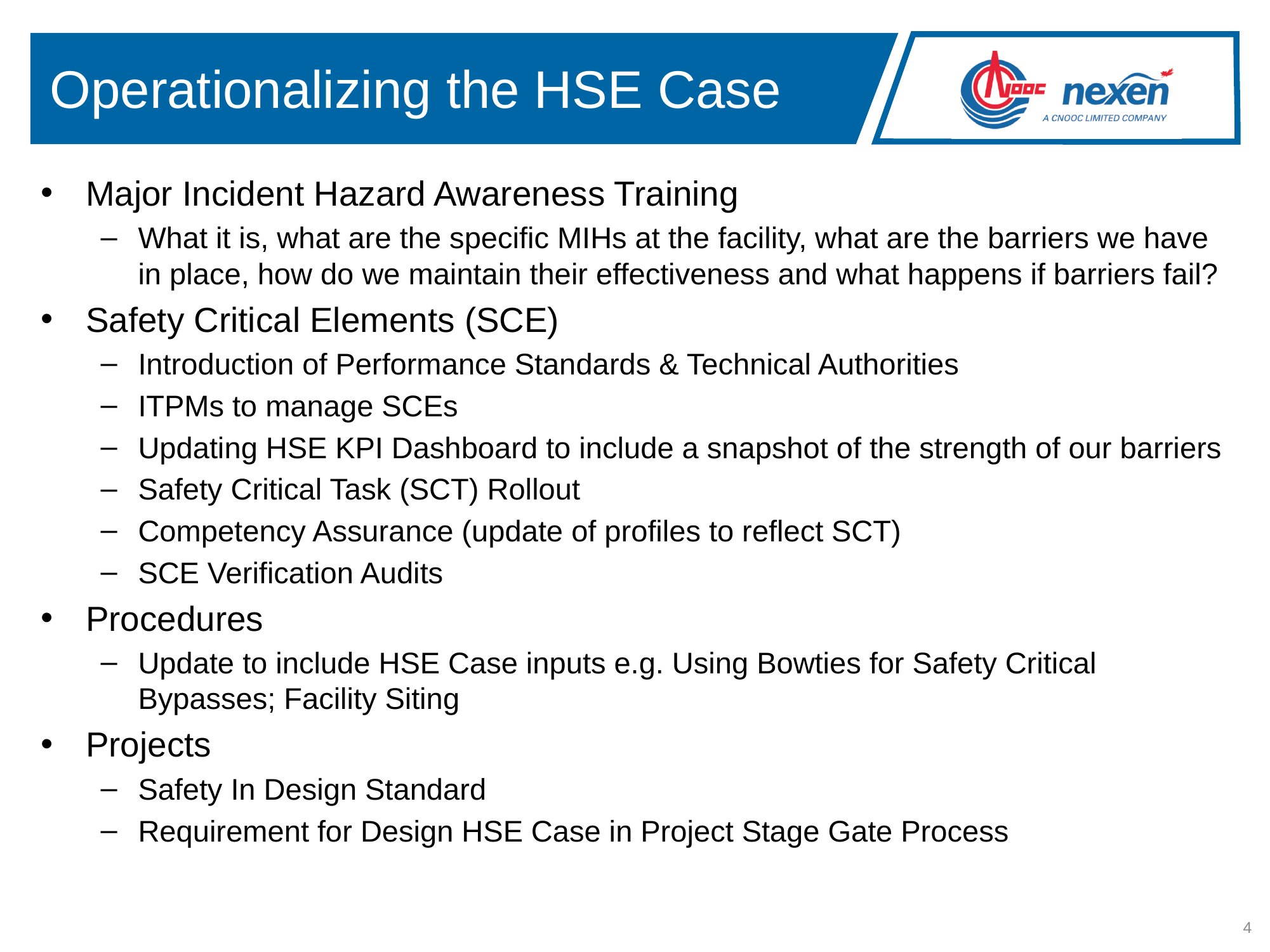

# Operationalizing the HSE Case
Major Incident Hazard Awareness Training
What it is, what are the specific MIHs at the facility, what are the barriers we have in place, how do we maintain their effectiveness and what happens if barriers fail?
Safety Critical Elements (SCE)
Introduction of Performance Standards & Technical Authorities
ITPMs to manage SCEs
Updating HSE KPI Dashboard to include a snapshot of the strength of our barriers
Safety Critical Task (SCT) Rollout
Competency Assurance (update of profiles to reflect SCT)
SCE Verification Audits
Procedures
Update to include HSE Case inputs e.g. Using Bowties for Safety Critical Bypasses; Facility Siting
Projects
Safety In Design Standard
Requirement for Design HSE Case in Project Stage Gate Process
4